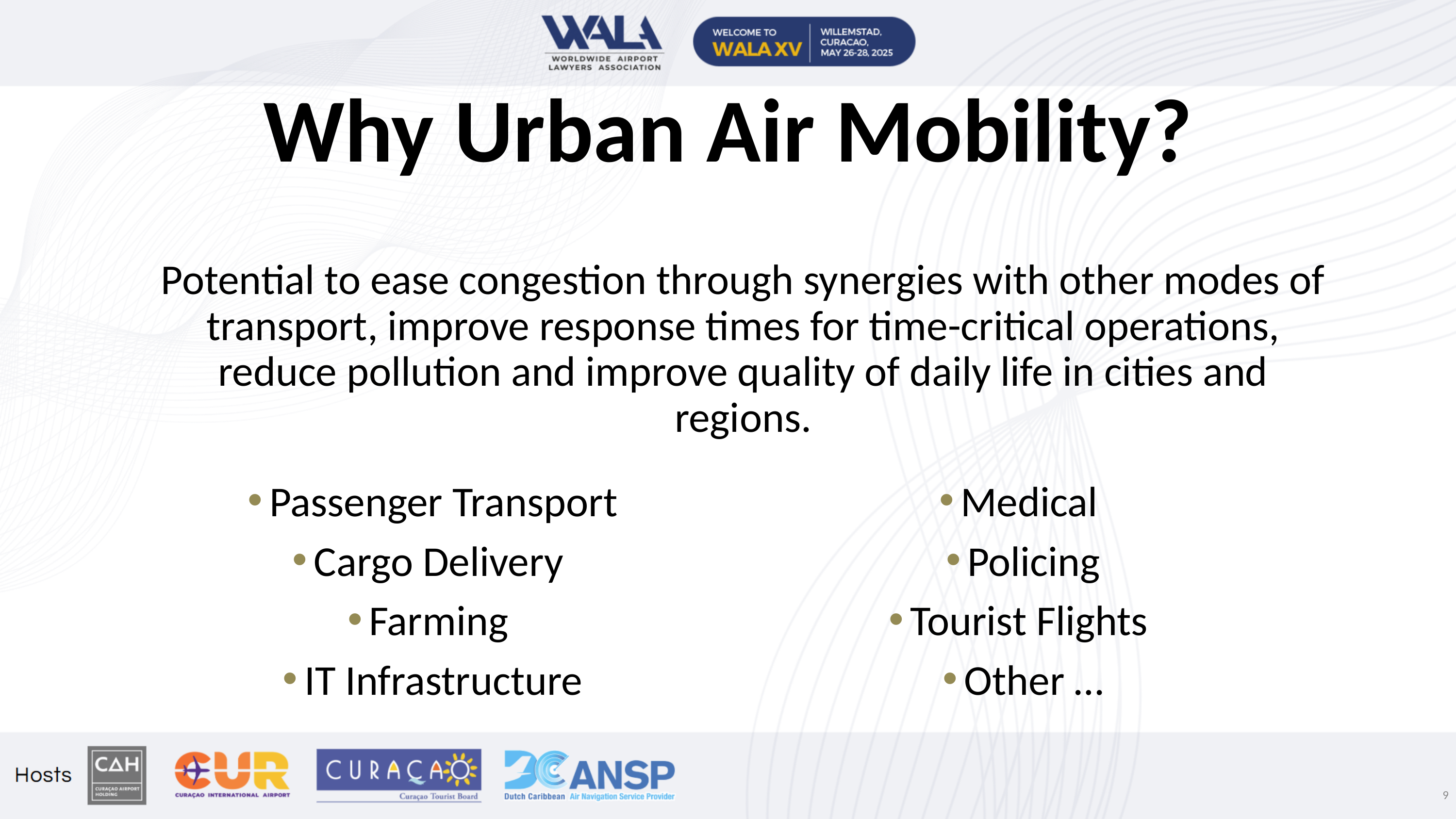

# Why Urban Air Mobility?
Potential to ease congestion through synergies with other modes of transport, improve response times for time-critical operations, reduce pollution and improve quality of daily life in cities and regions.

Passenger Transport
Cargo Delivery
Farming
IT Infrastructure
Medical
Policing
Tourist Flights
Other …
9